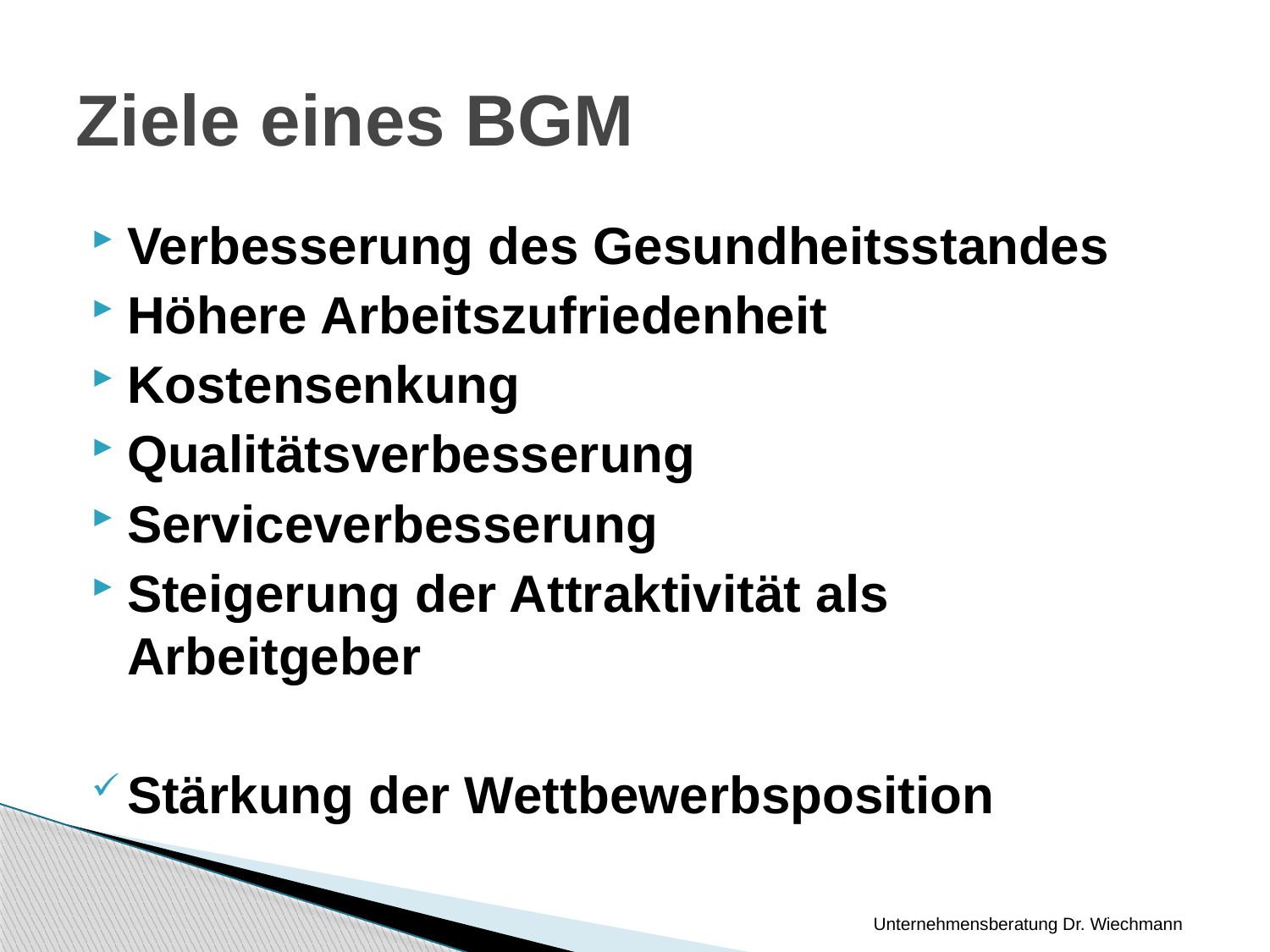

# Ziele eines BGM
Verbesserung des Gesundheitsstandes
Höhere Arbeitszufriedenheit
Kostensenkung
Qualitätsverbesserung
Serviceverbesserung
Steigerung der Attraktivität als Arbeitgeber

Stärkung der Wettbewerbsposition

Unternehmensberatung Dr. Wiechmann